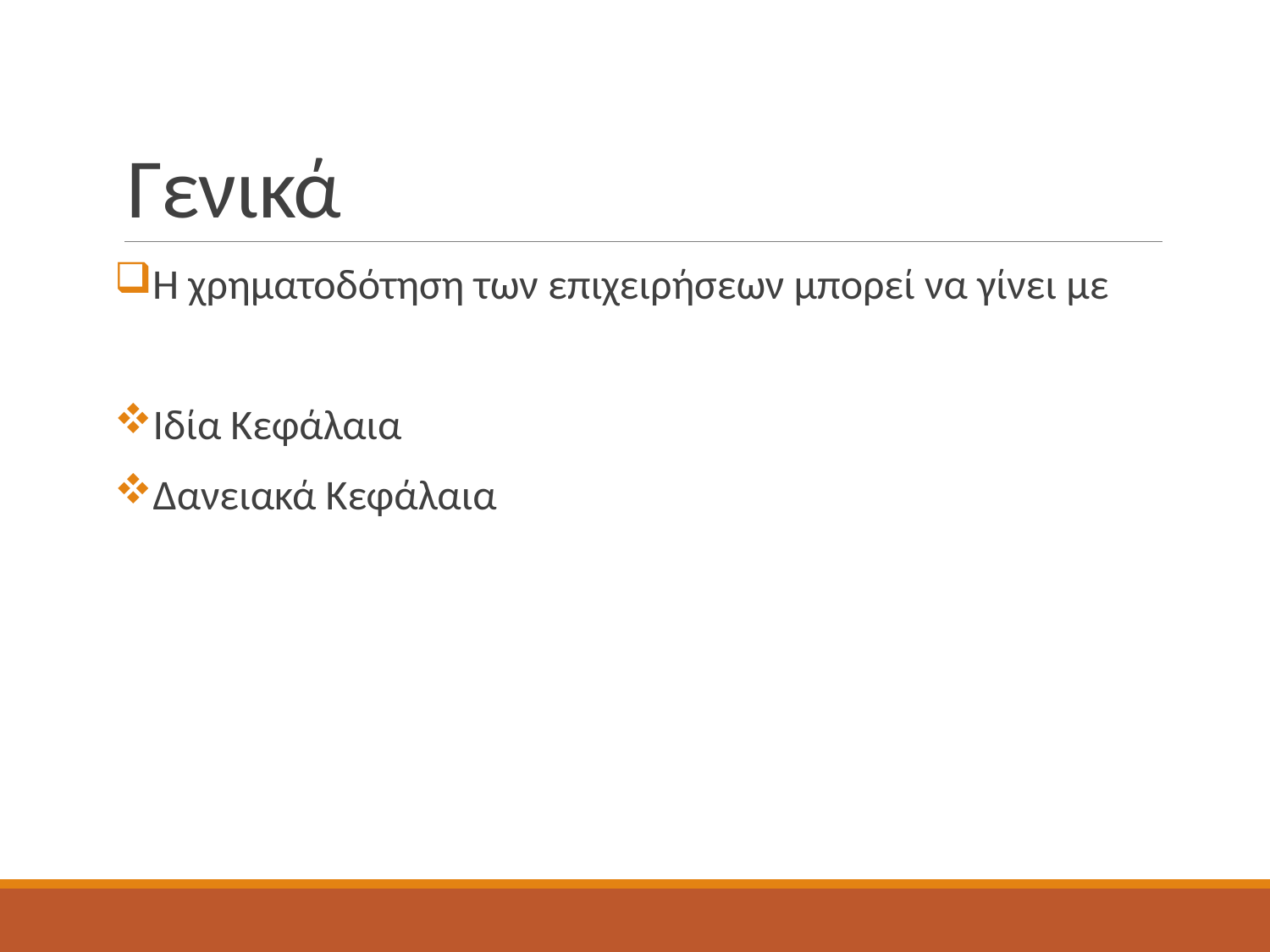

# Γενικά
Η χρηματοδότηση των επιχειρήσεων μπορεί να γίνει με

Ιδία Κεφάλαια
Δανειακά Κεφάλαια